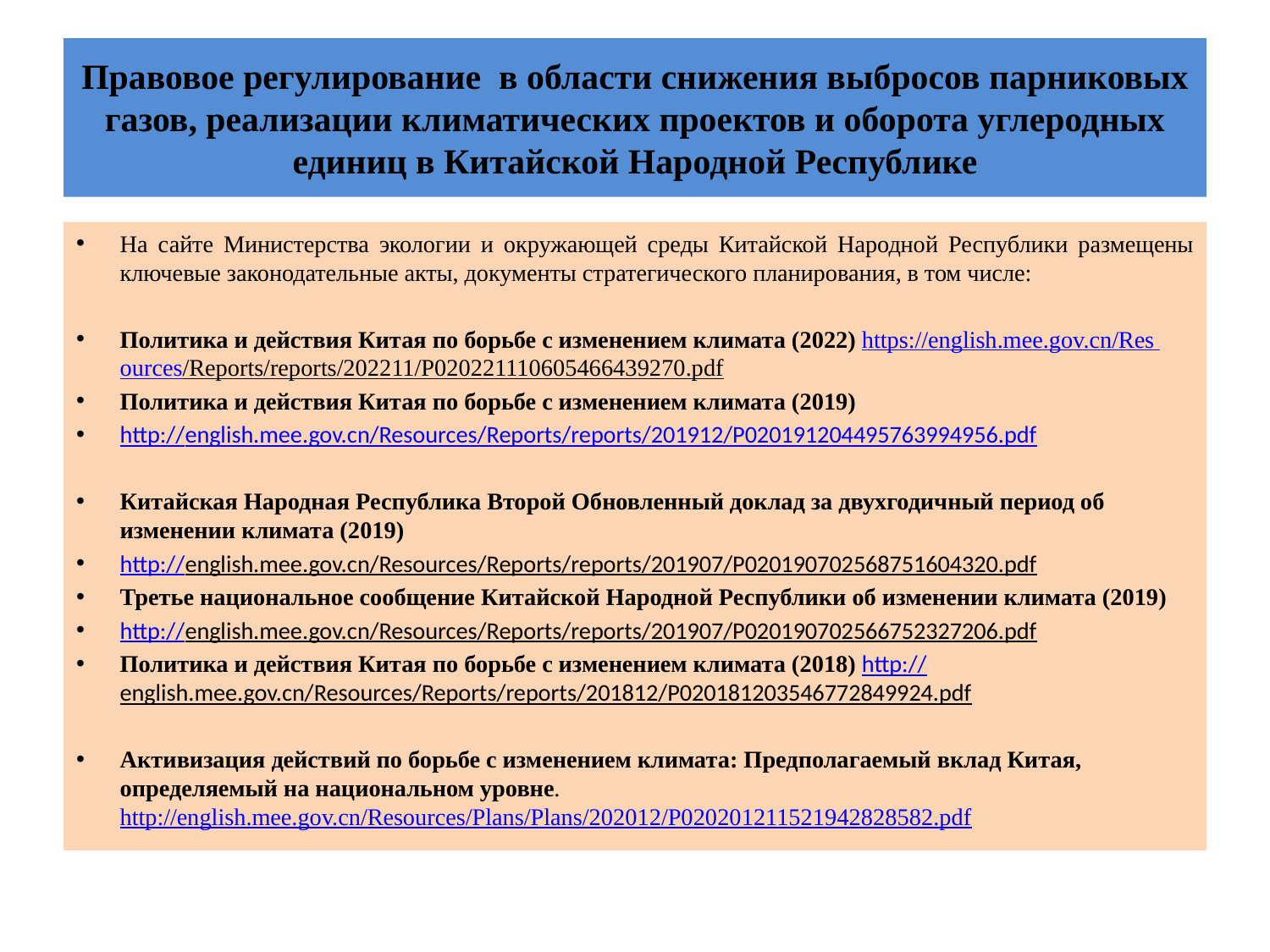

# Правовое регулирование  в области снижения выбросов парниковых газов, реализации климатических проектов и оборота углеродных единиц в Китайской Народной Республике
На сайте Министерства экологии и окружающей среды Китайской Народной Республики размещены ключевые законодательные акты, документы стратегического планирования, в том числе:

Политика и действия Китая по борьбе с изменением климата (2022) https://english.mee.gov.cn/Res ources/Reports/reports/202211/P020221110605466439270.pdf
Политика и действия Китая по борьбе с изменением климата (2019)
http://english.mee.gov.cn/Resources/Reports/reports/201912/P020191204495763994956.pdf

Китайская Народная Республика Второй Обновленный доклад за двухгодичный период об изменении климата (2019)
http://english.mee.gov.cn/Resources/Reports/reports/201907/P020190702568751604320.pdf
Третье национальное сообщение Китайской Народной Республики об изменении климата (2019)
http://english.mee.gov.cn/Resources/Reports/reports/201907/P020190702566752327206.pdf
Политика и действия Китая по борьбе с изменением климата (2018) http://english.mee.gov.cn/Resources/Reports/reports/201812/P020181203546772849924.pdf

Активизация действий по борьбе с изменением климата: Предполагаемый вклад Китая, определяемый на национальном уровне. http://english.mee.gov.cn/Resources/Plans/Plans/202012/P020201211521942828582.pdf